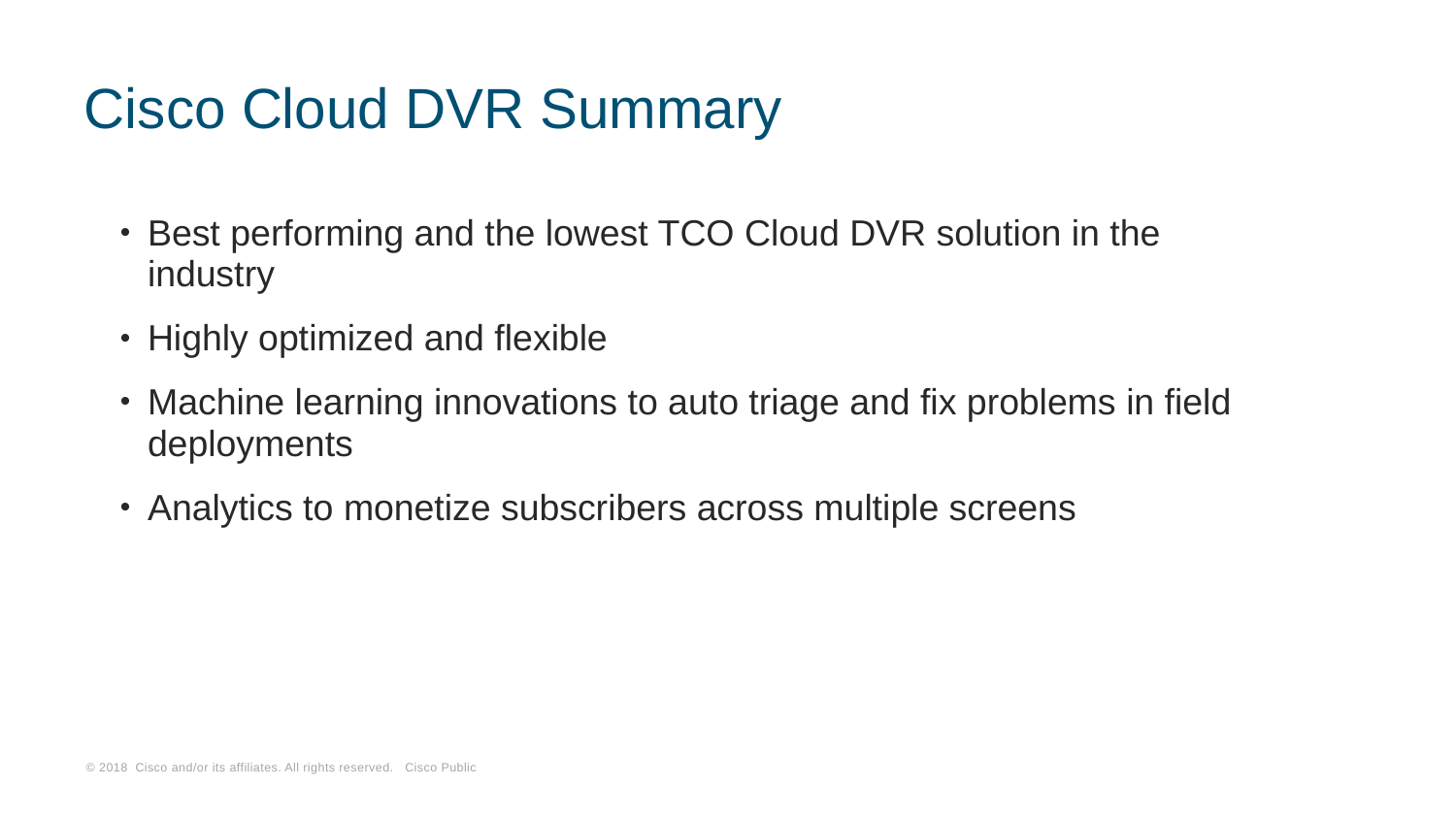

# Cisco Cloud DVR Summary
Best performing and the lowest TCO Cloud DVR solution in the industry
Highly optimized and flexible
Machine learning innovations to auto triage and fix problems in field deployments
Analytics to monetize subscribers across multiple screens